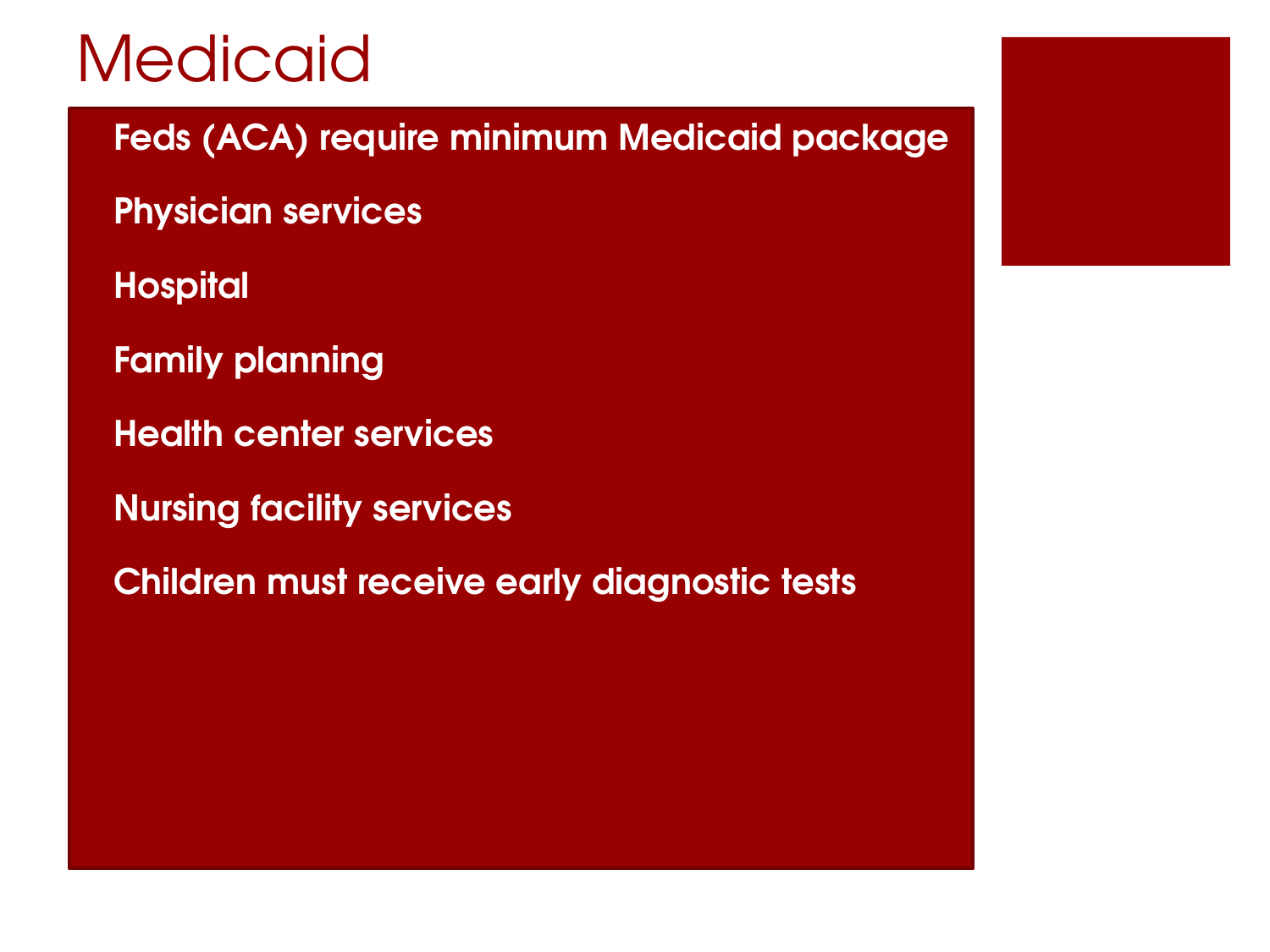

# Medicaid
Feds (ACA) require minimum Medicaid package
Physician services
Hospital
Family planning
Health center services
Nursing facility services
Children must receive early diagnostic tests